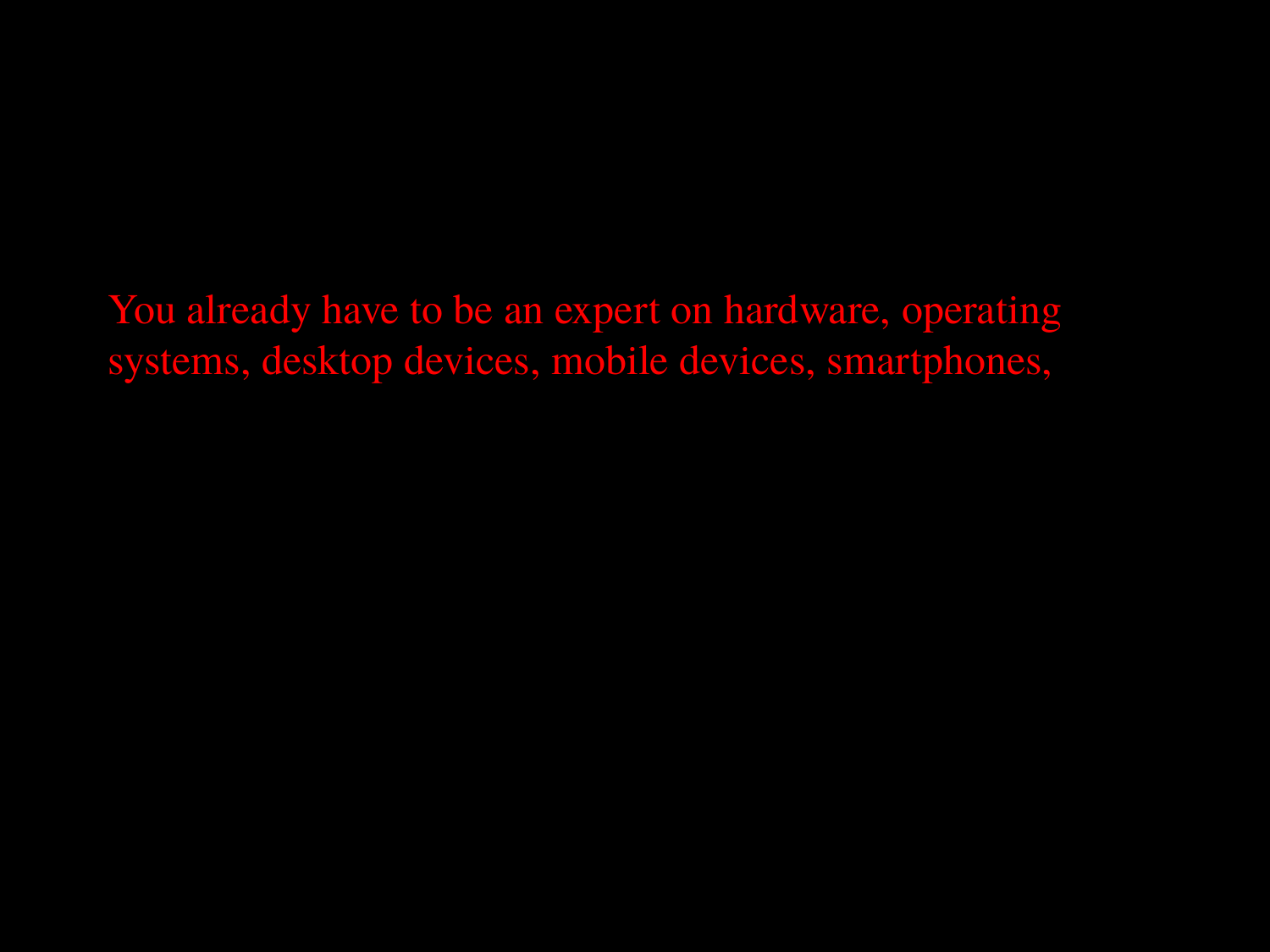

You already have to be an expert on hardware, operating systems, desktop devices, mobile devices, smartphones,